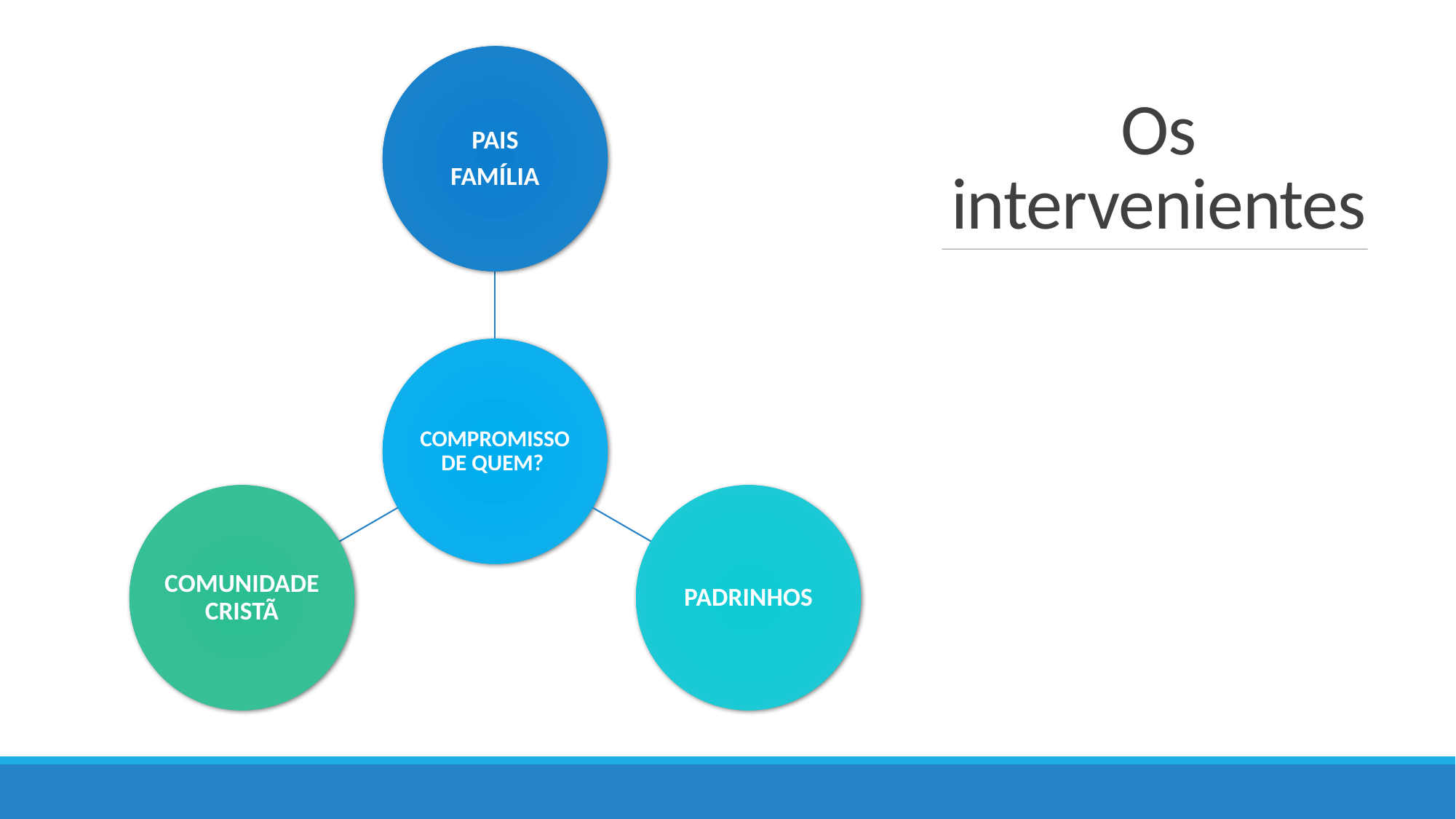

COMPROMISSO DE QUEM?

PAIS
FAMÍLIA

PADRINHOS

COMUNIDADE CRISTÃ
Os intervenientes